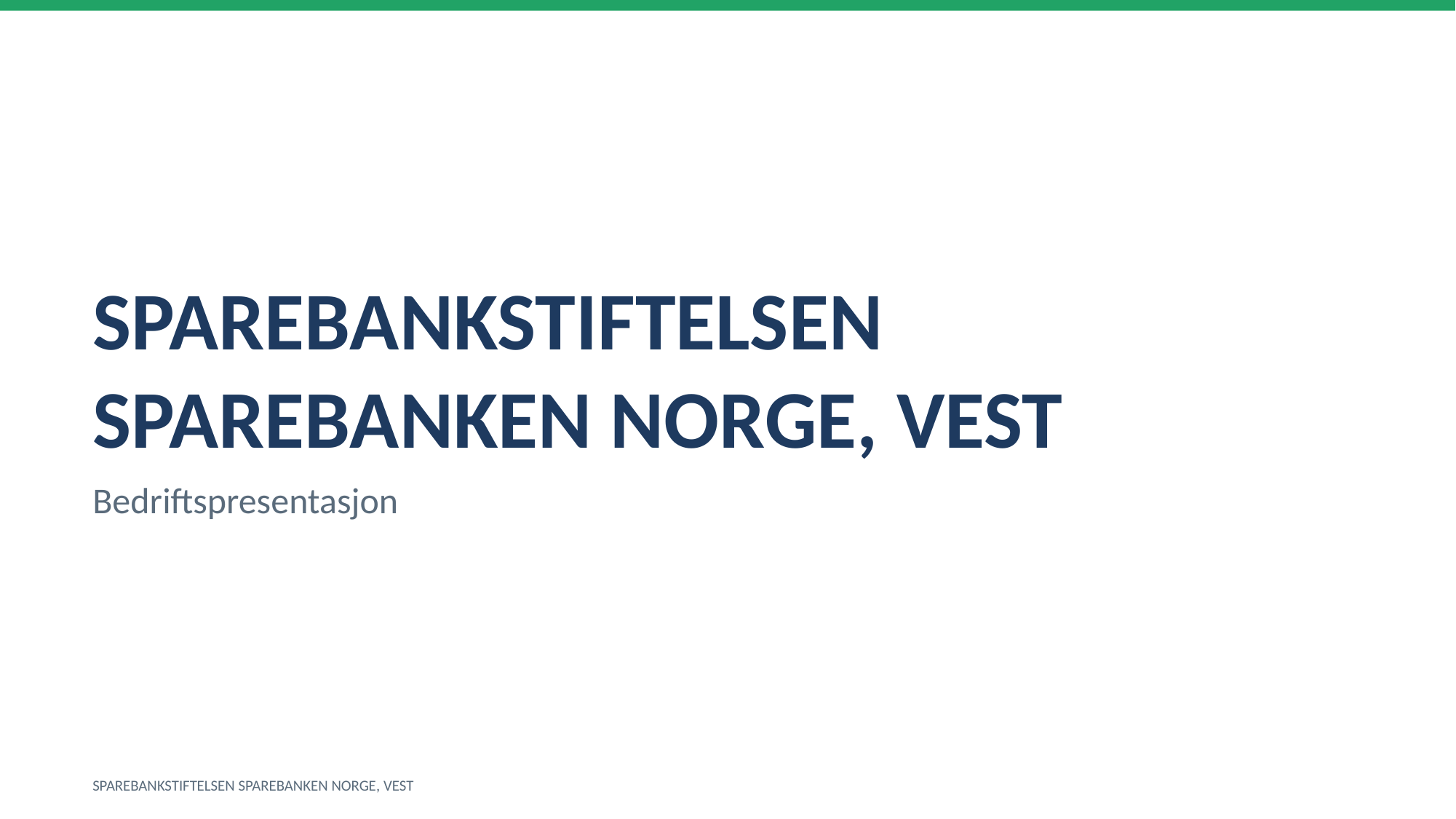

SPAREBANKSTIFTELSEN SPAREBANKEN NORGE, VEST
Bedriftspresentasjon
SPAREBANKSTIFTELSEN SPAREBANKEN NORGE, VEST